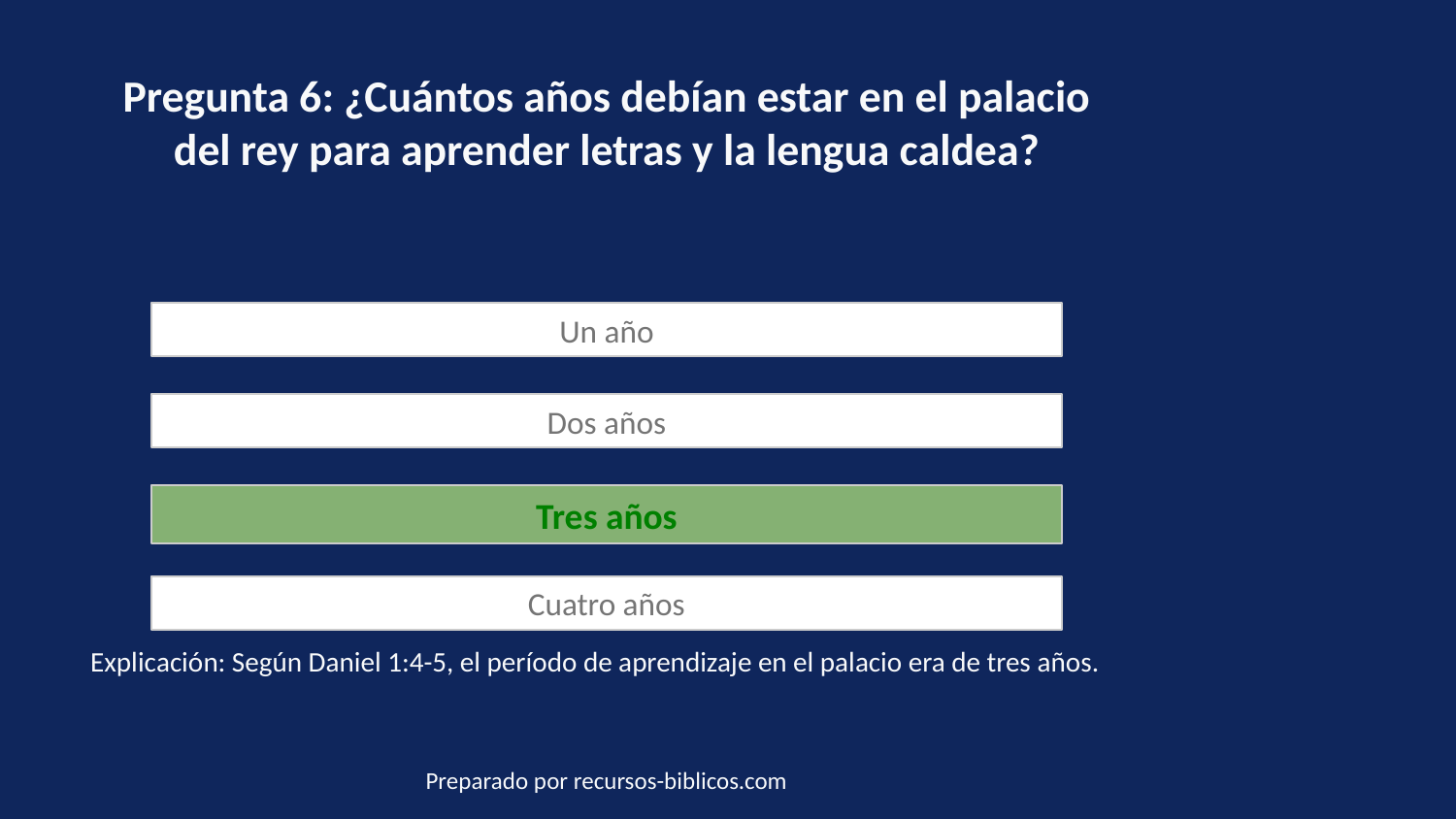

Pregunta 6: ¿Cuántos años debían estar en el palacio del rey para aprender letras y la lengua caldea?
Un año
Dos años
Tres años
Cuatro años
Explicación: Según Daniel 1:4-5, el período de aprendizaje en el palacio era de tres años.
Preparado por recursos-biblicos.com